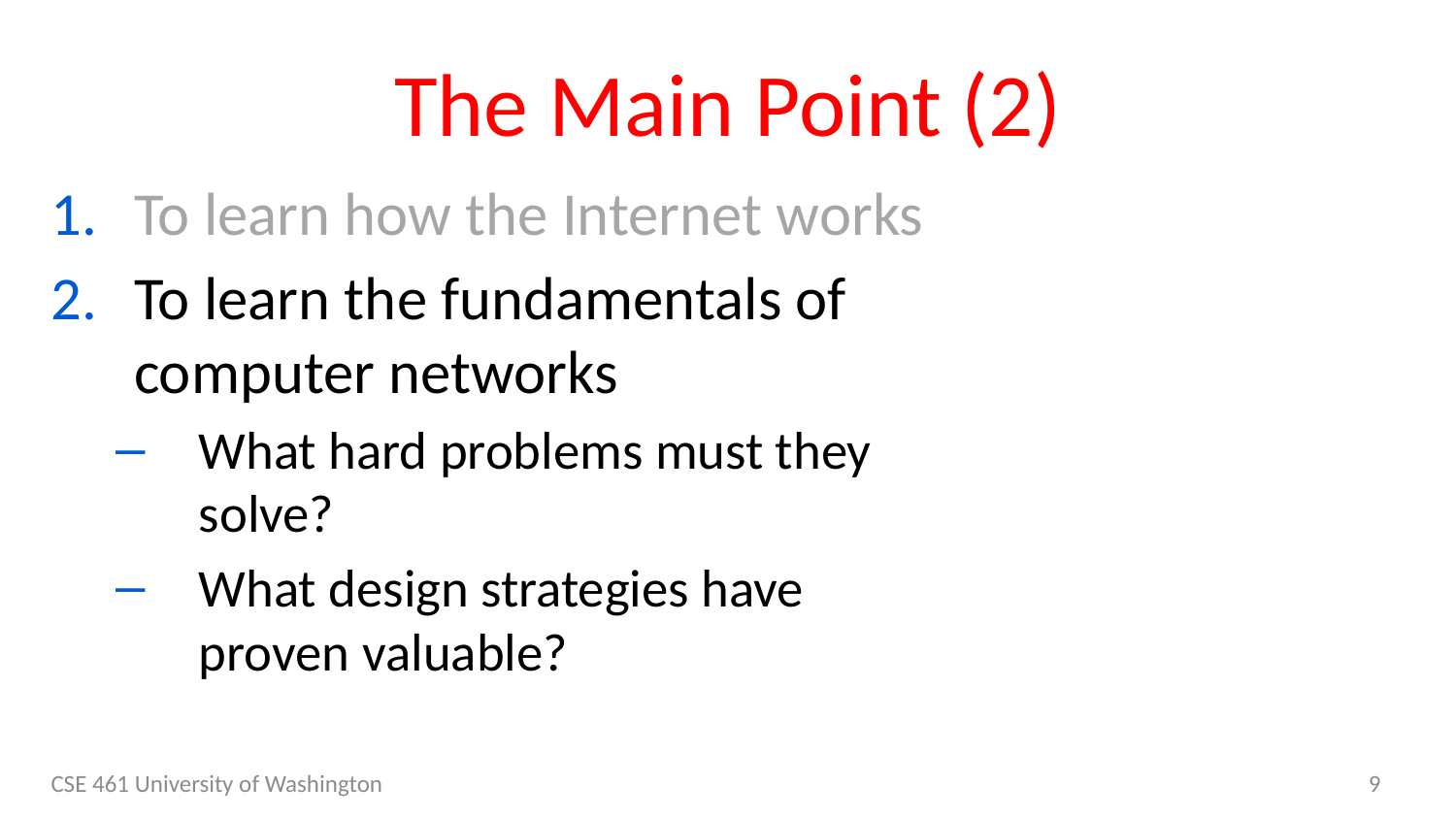

# The Main Point (2)
To learn how the Internet works
To learn the fundamentals of computer networks
What hard problems must they solve?
What design strategies have proven valuable?
CSE 461 University of Washington
9